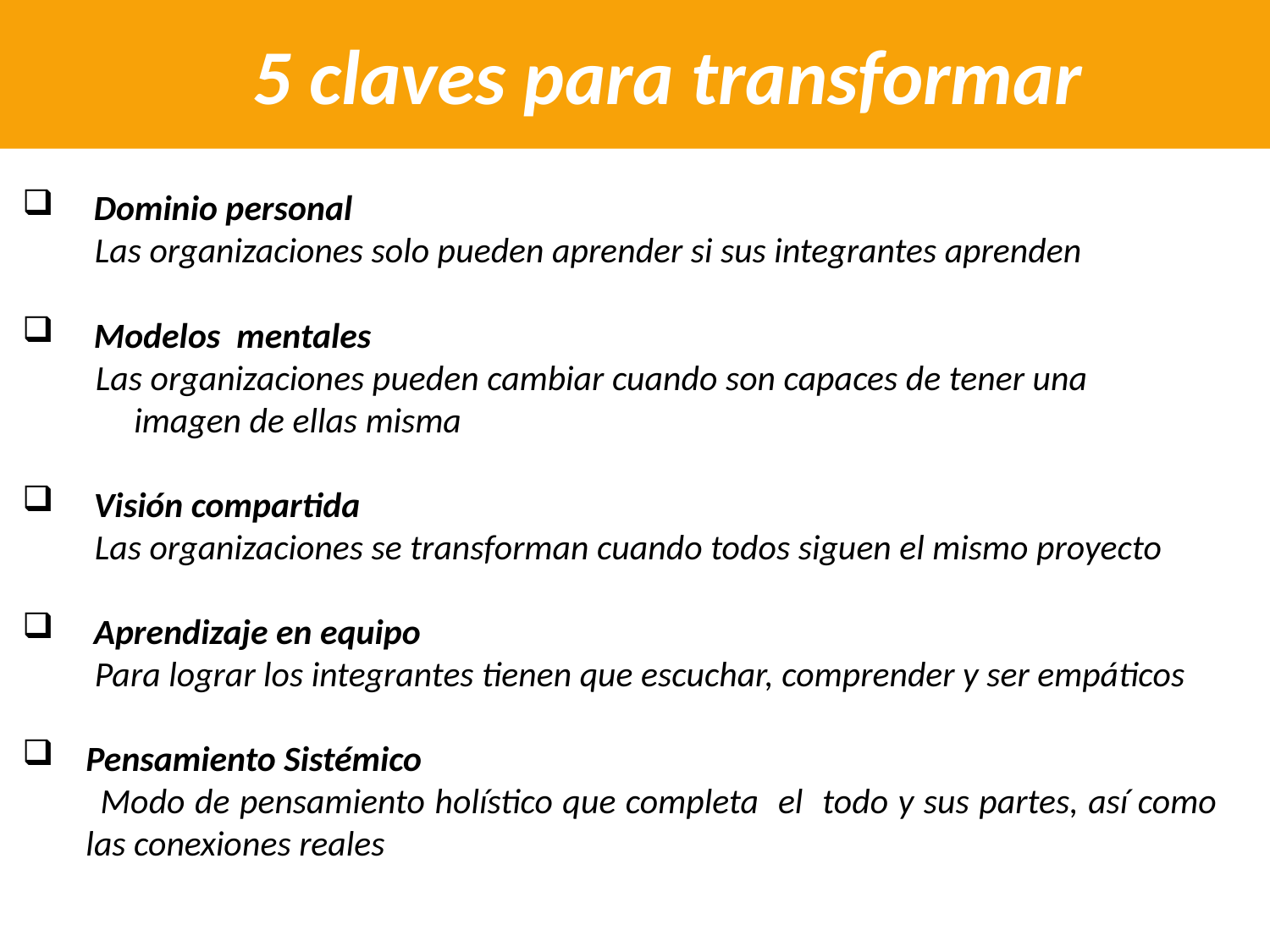

5 claves para transformar
Dominio personal
         Las organizaciones solo pueden aprender si sus integrantes aprenden

Modelos  mentales
         Las organizaciones pueden cambiar cuando son capaces de tener una                       imagen de ellas misma

Visión compartida
         Las organizaciones se transforman cuando todos siguen el mismo proyecto

Aprendizaje en equipo
         Para lograr los integrantes tienen que escuchar, comprender y ser empáticos

Pensamiento Sistémico
        Modo de pensamiento holístico que completa  el  todo y sus partes, así como las conexiones reales